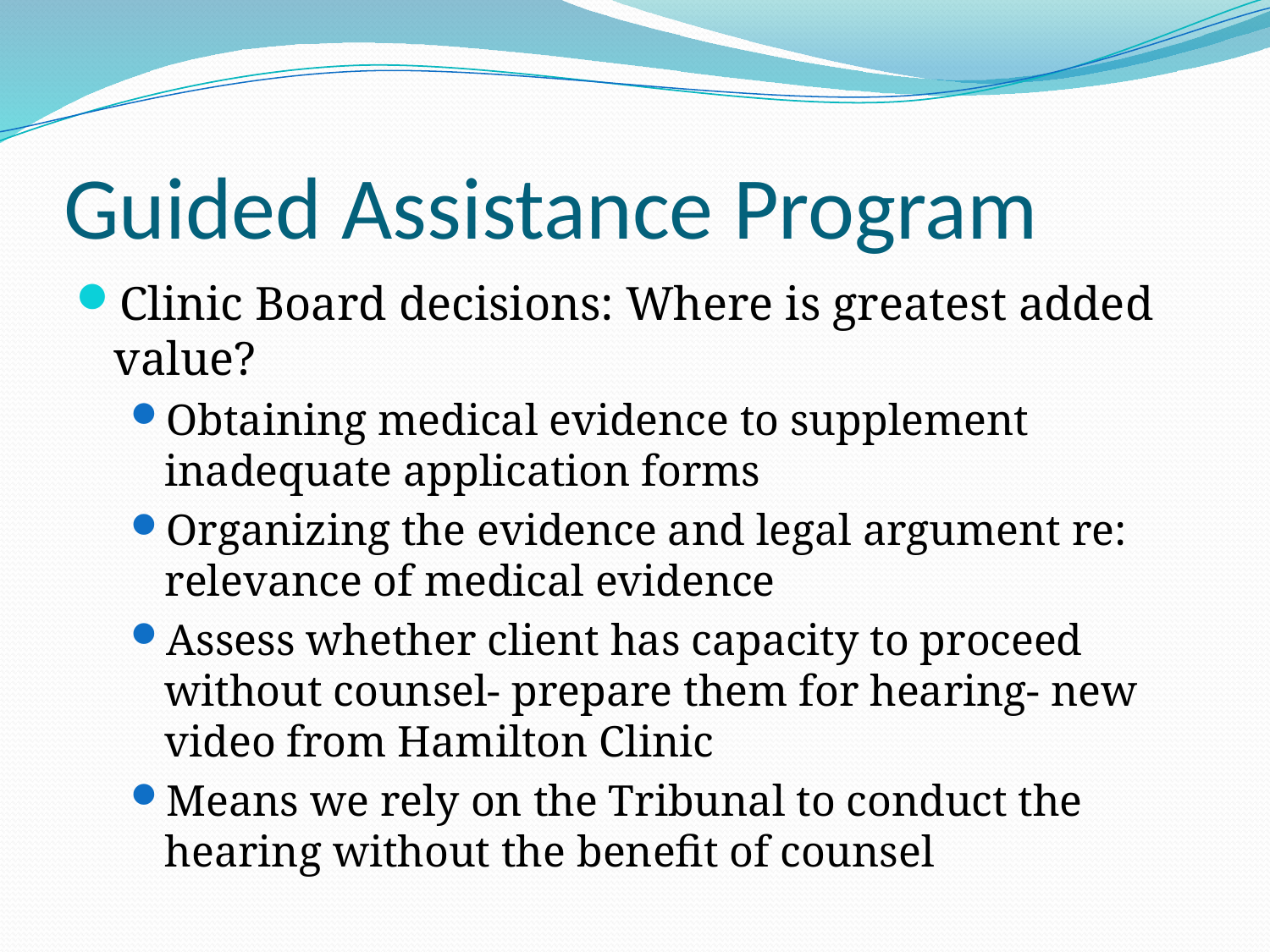

# Guided Assistance Program
Clinic Board decisions: Where is greatest added value?
Obtaining medical evidence to supplement inadequate application forms
Organizing the evidence and legal argument re: relevance of medical evidence
Assess whether client has capacity to proceed without counsel- prepare them for hearing- new video from Hamilton Clinic
Means we rely on the Tribunal to conduct the hearing without the benefit of counsel